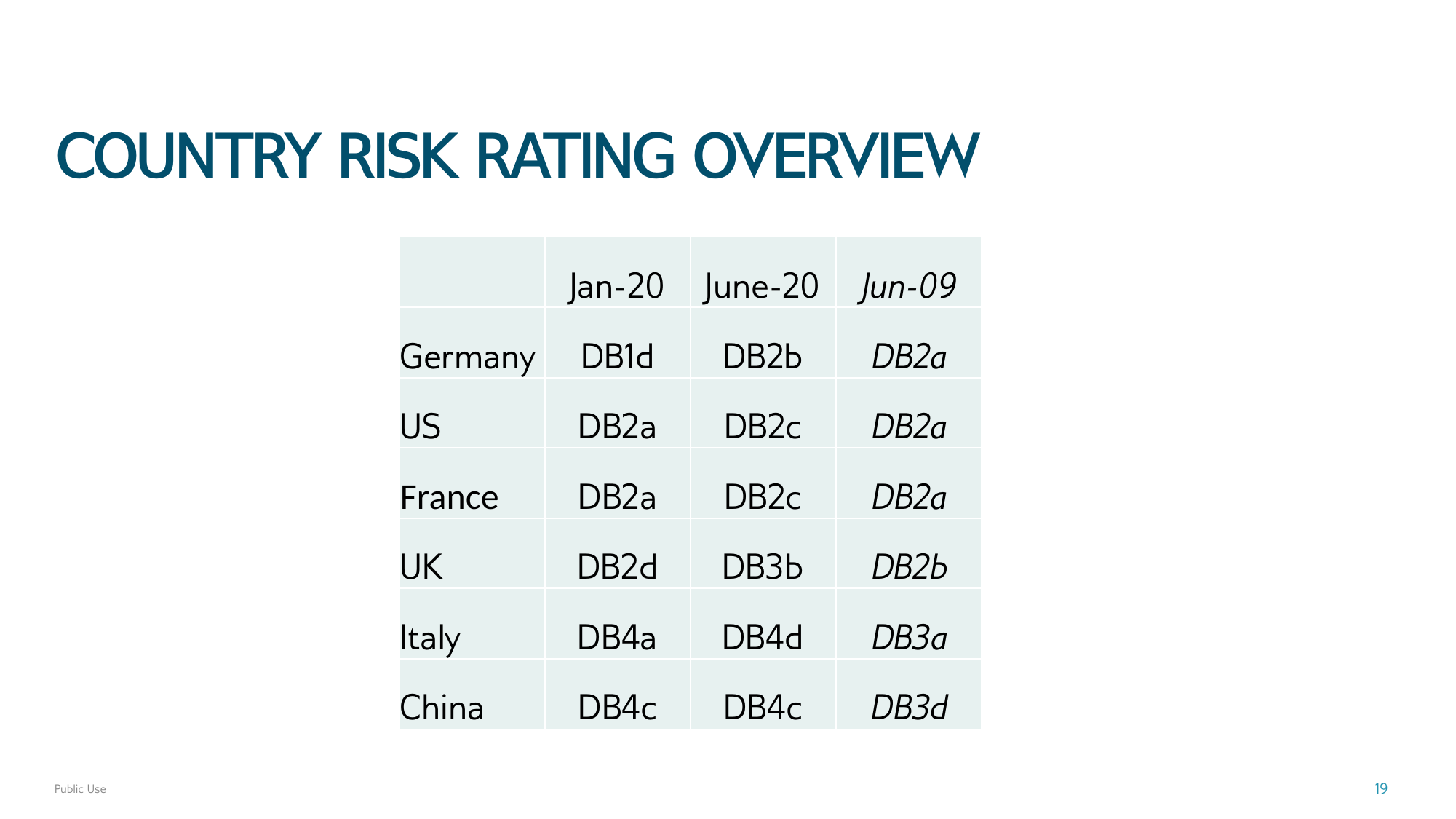

# Country Risk Rating Overview
|  | Jan-20 | June-20 | Jun-09 |
| --- | --- | --- | --- |
| Germany | DB1d | DB2b | DB2a |
| US | DB2a | DB2c | DB2a |
| France | DB2a | DB2c | DB2a |
| UK | DB2d | DB3b | DB2b |
| Italy | DB4a | DB4d | DB3a |
| China | DB4c | DB4c | DB3d |
19
Public Use